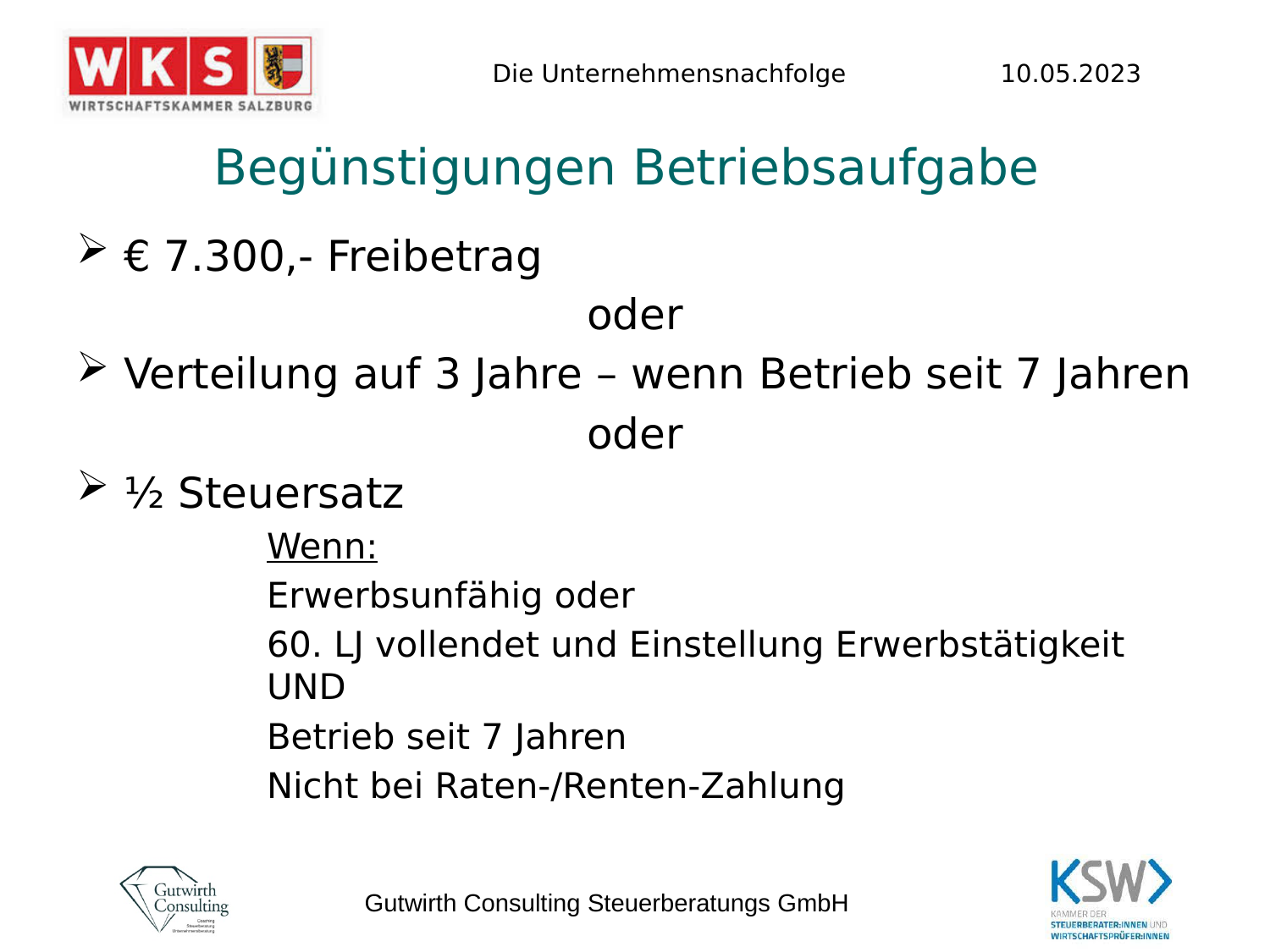

# Begünstigungen Betriebsaufgabe
€ 7.300,- Freibetrag
oder
Verteilung auf 3 Jahre – wenn Betrieb seit 7 Jahren
oder
½ Steuersatz
Wenn:
Erwerbsunfähig oder
60. LJ vollendet und Einstellung Erwerbstätigkeit UND
Betrieb seit 7 Jahren
Nicht bei Raten-/Renten-Zahlung
Gutwirth Consulting Steuerberatungs GmbH